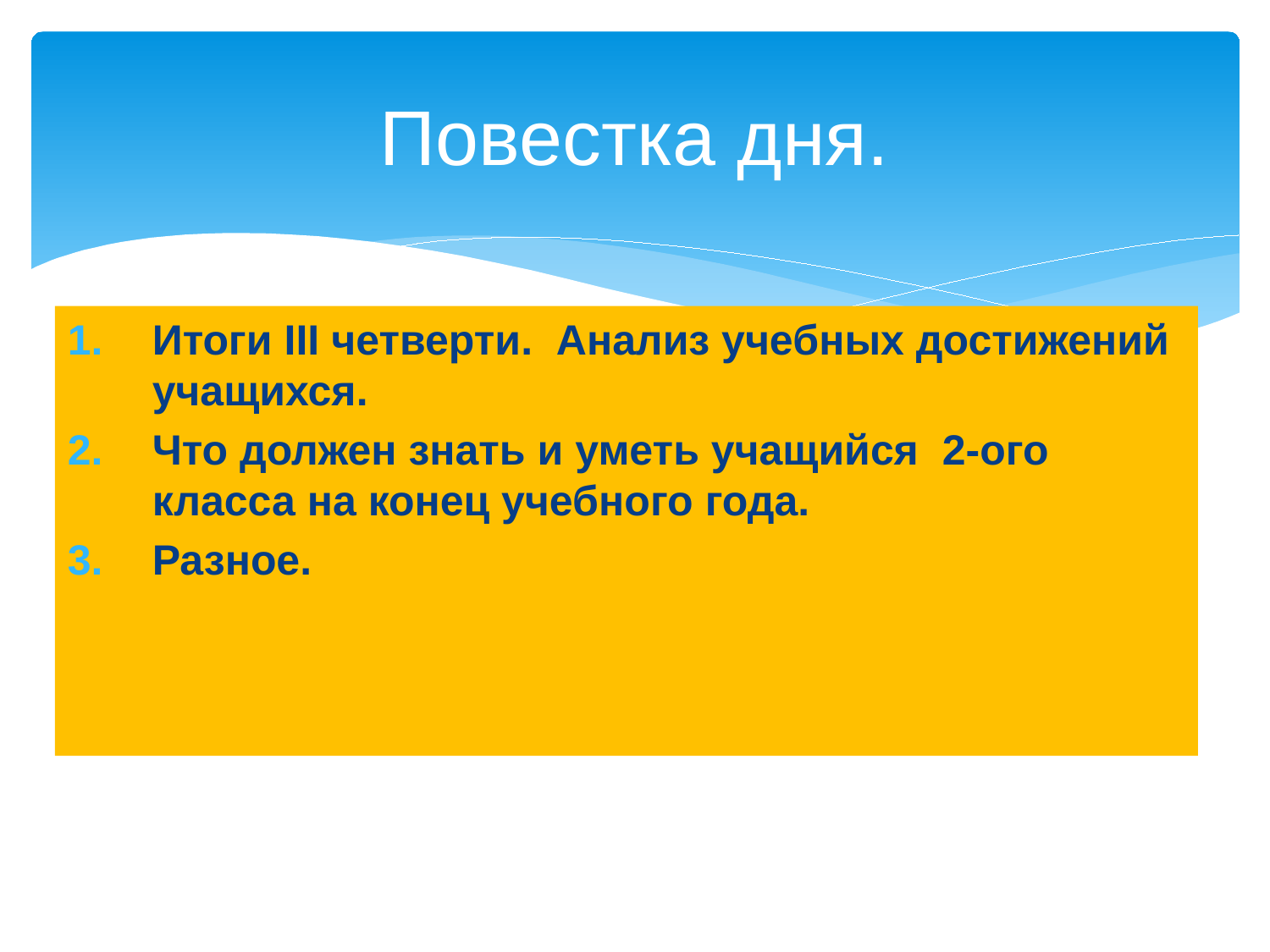

# Повестка дня.
Итоги III четверти.  Анализ учебных достижений учащихся.
Что должен знать и уметь учащийся  2-ого класса на конец учебного года.
Разное.